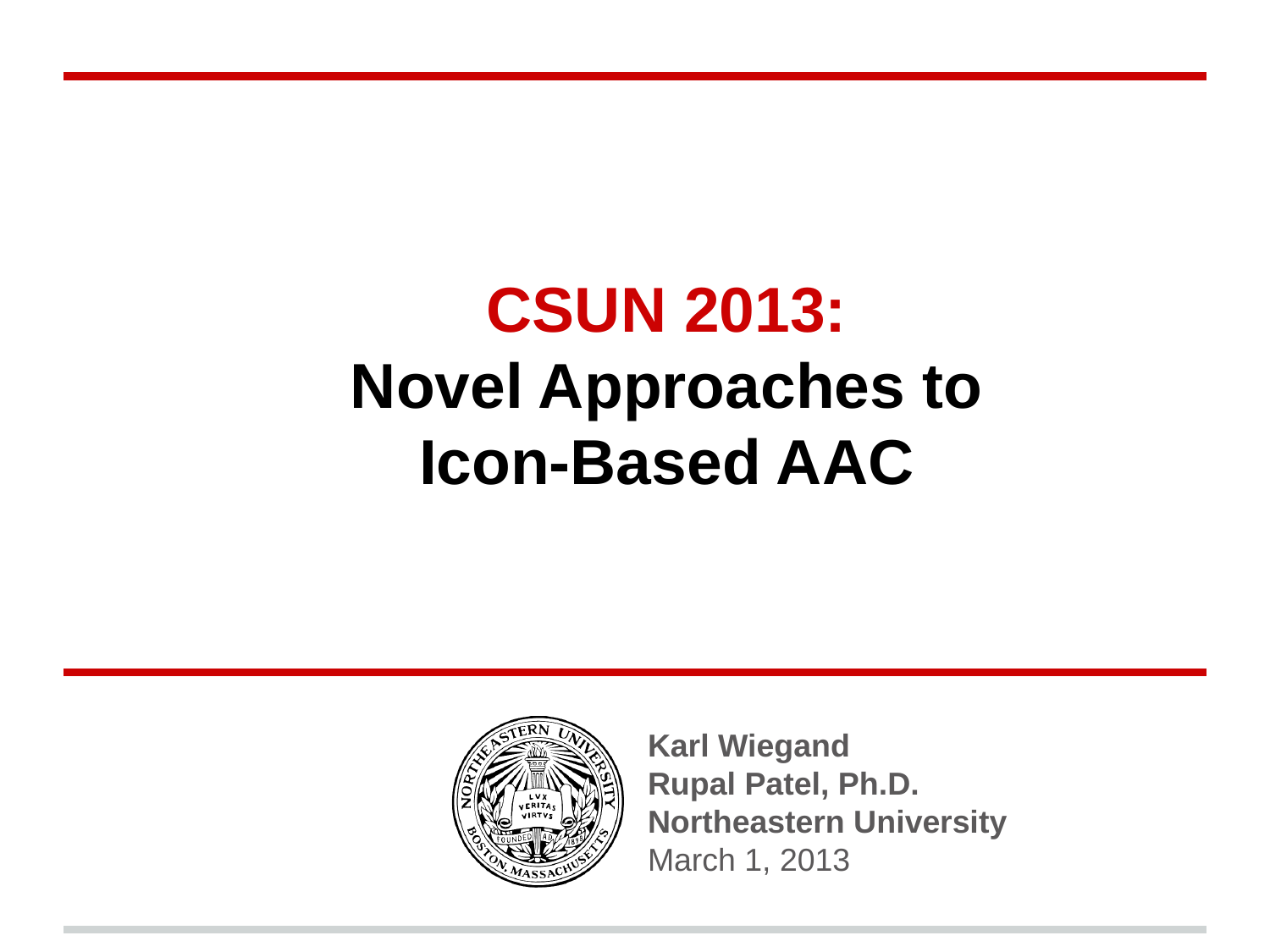

# CSUN 2013:
Novel Approaches to
Icon-Based AAC
Karl Wiegand
Rupal Patel, Ph.D.
Northeastern University
March 1, 2013